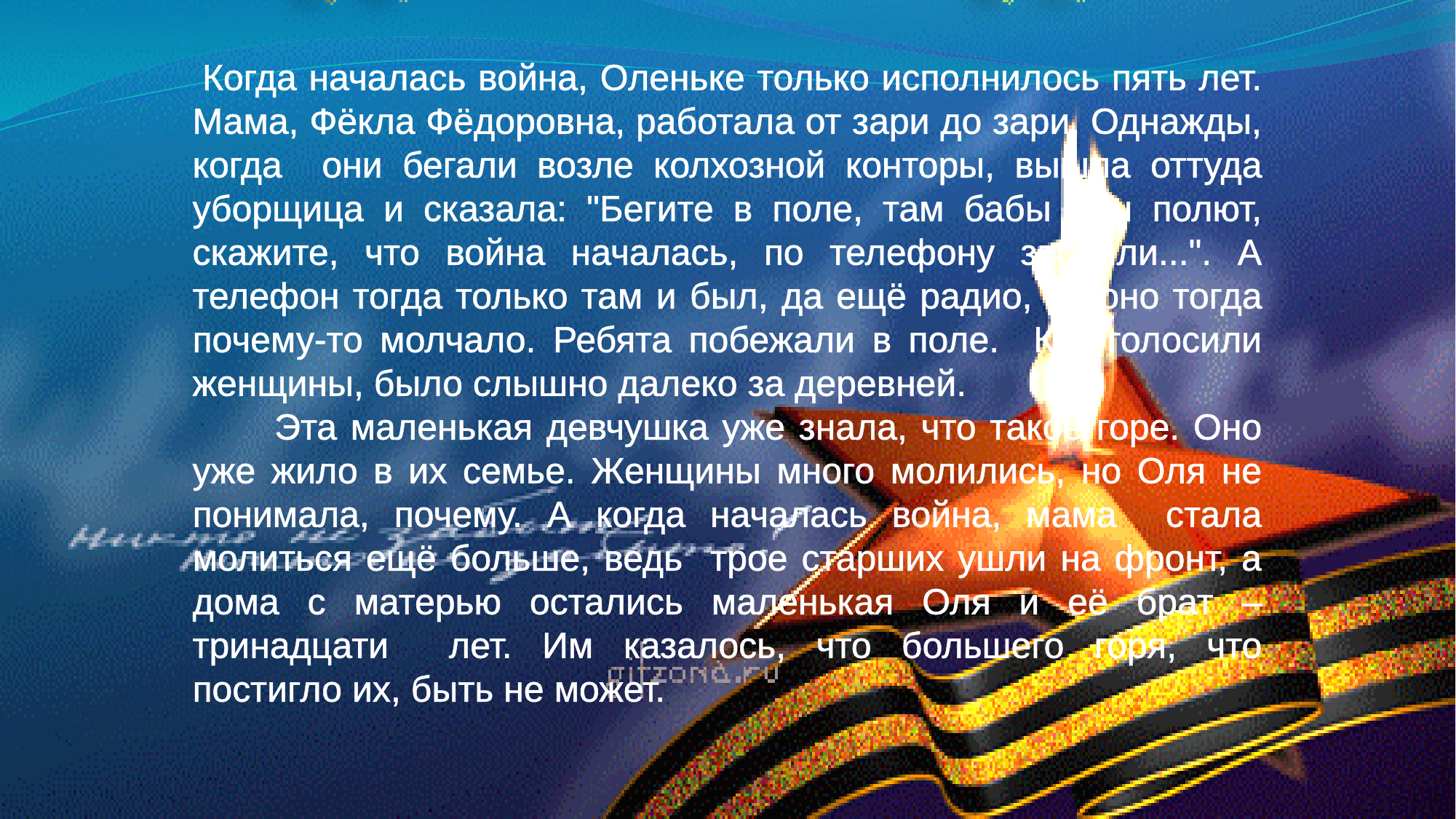

Когда началась война, Оленьке только исполнилось пять лет. Мама, Фёкла Фёдоровна, работала от зари до зари. Однажды, когда  они бегали возле колхозной конторы, вышла оттуда уборщица и сказала: "Бегите в поле, там бабы лён полют, скажите, что война началась, по телефону звонили...". А телефон тогда только там и был, да ещё радио, но оно тогда почему-то молчало. Ребята побежали в поле.  Как голосили женщины, было слышно далеко за деревней.
      Эта маленькая девчушка уже знала, что такое горе. Оно уже жило в их семье. Женщины много молились, но Оля не понимала, почему. А когда началась война, мама  стала молиться ещё больше, ведь  трое старших ушли на фронт, а дома с матерью остались маленькая Оля и её брат – тринадцати  лет. Им казалось, что большего горя, что постигло их, быть не может.